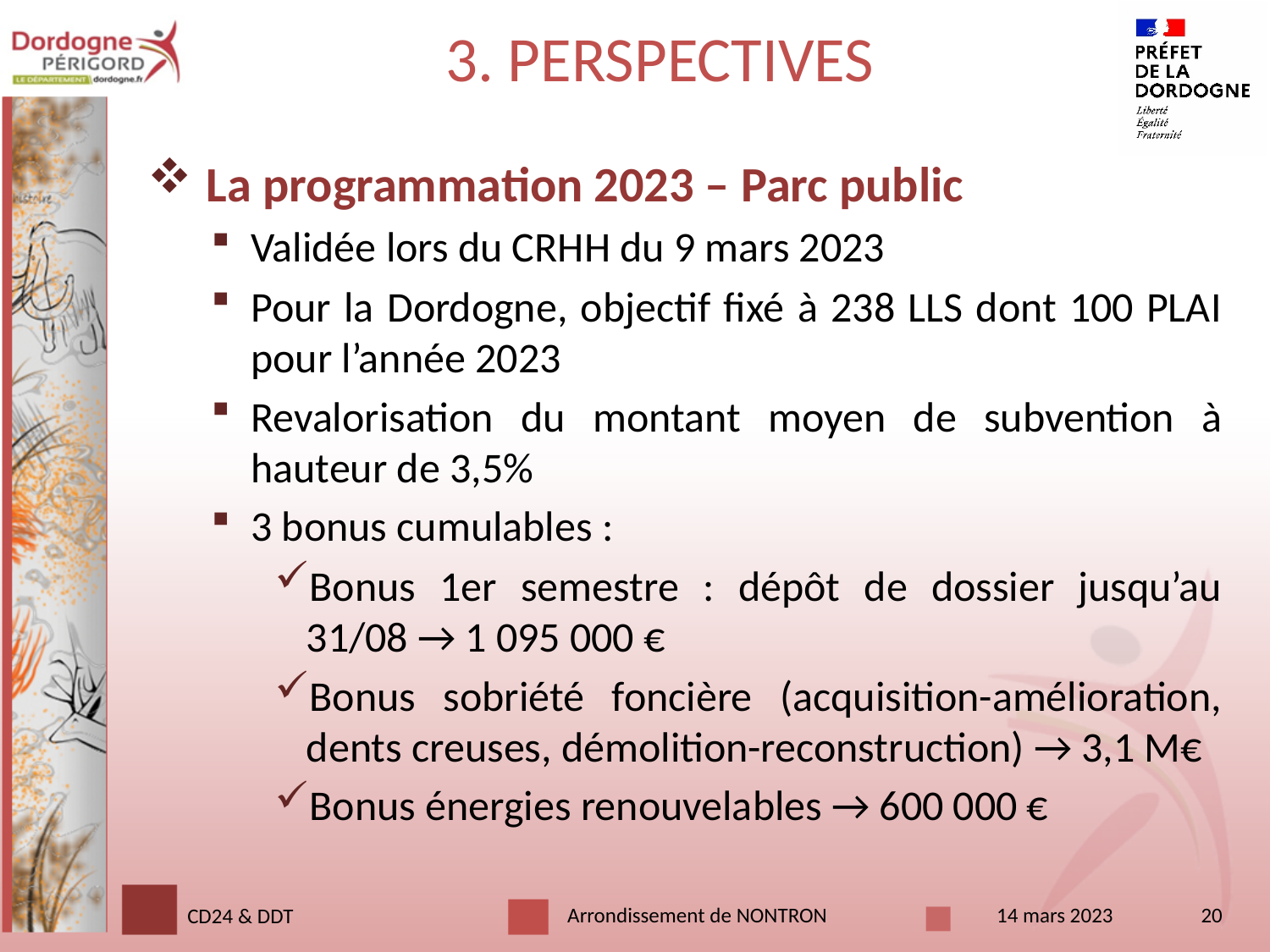

# 3. PERSPECTIVES
 La programmation 2023 – Parc public
Validée lors du CRHH du 9 mars 2023
Pour la Dordogne, objectif fixé à 238 LLS dont 100 PLAI pour l’année 2023
Revalorisation du montant moyen de subvention à hauteur de 3,5%
3 bonus cumulables :
Bonus 1er semestre : dépôt de dossier jusqu’au 31/08 → 1 095 000 €
Bonus sobriété foncière (acquisition-amélioration, dents creuses, démolition-reconstruction) → 3,1 M€
Bonus énergies renouvelables → 600 000 €